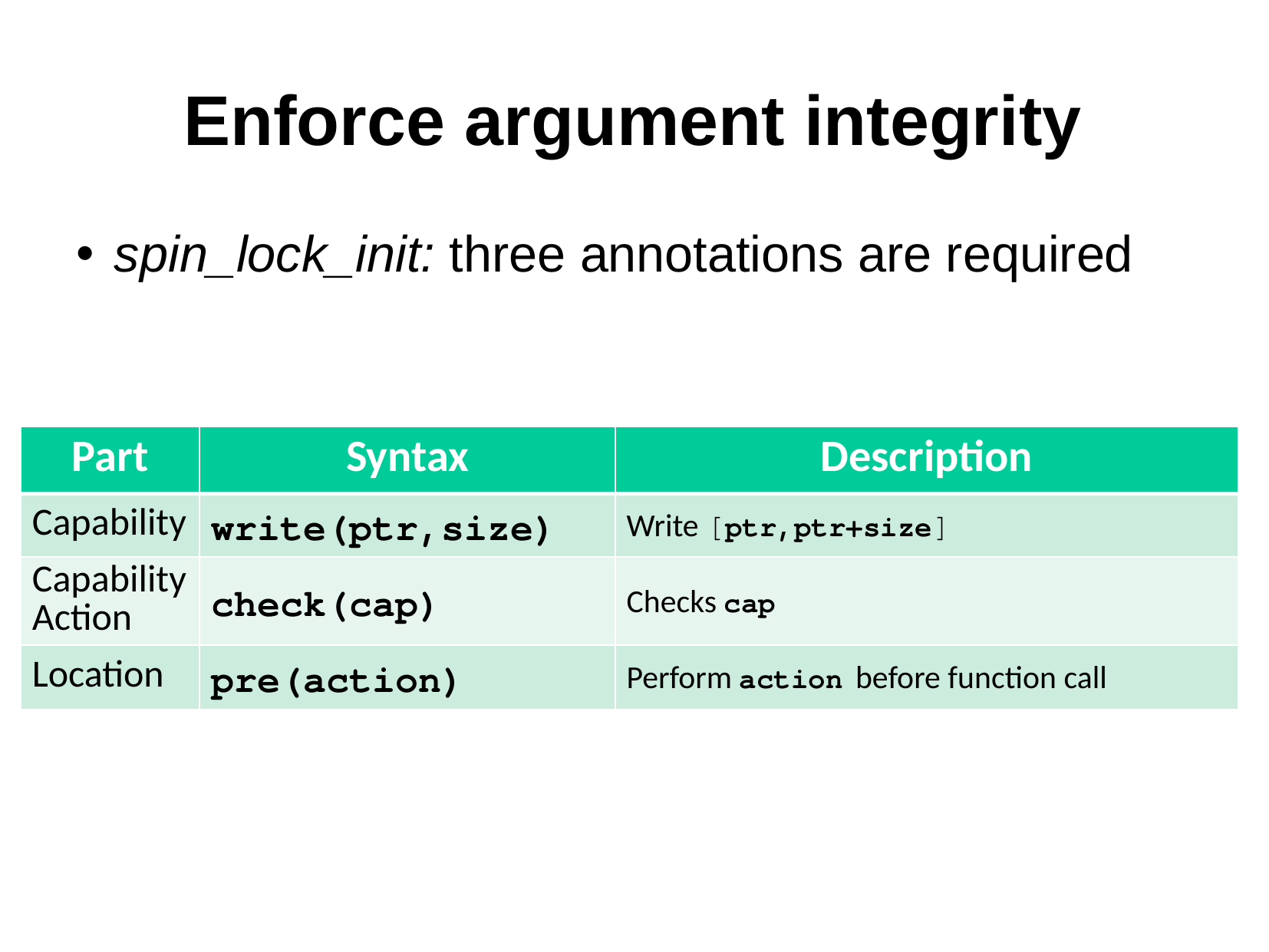

Enforce argument integrity
spin_lock_init: three annotations are required
| Part | Syntax | Description |
| --- | --- | --- |
| Capability | write(ptr,size) | Write [ptr,ptr+size] |
| Capability Action | check(cap) | Checks cap |
| Location | pre(action) | Perform action before function call |